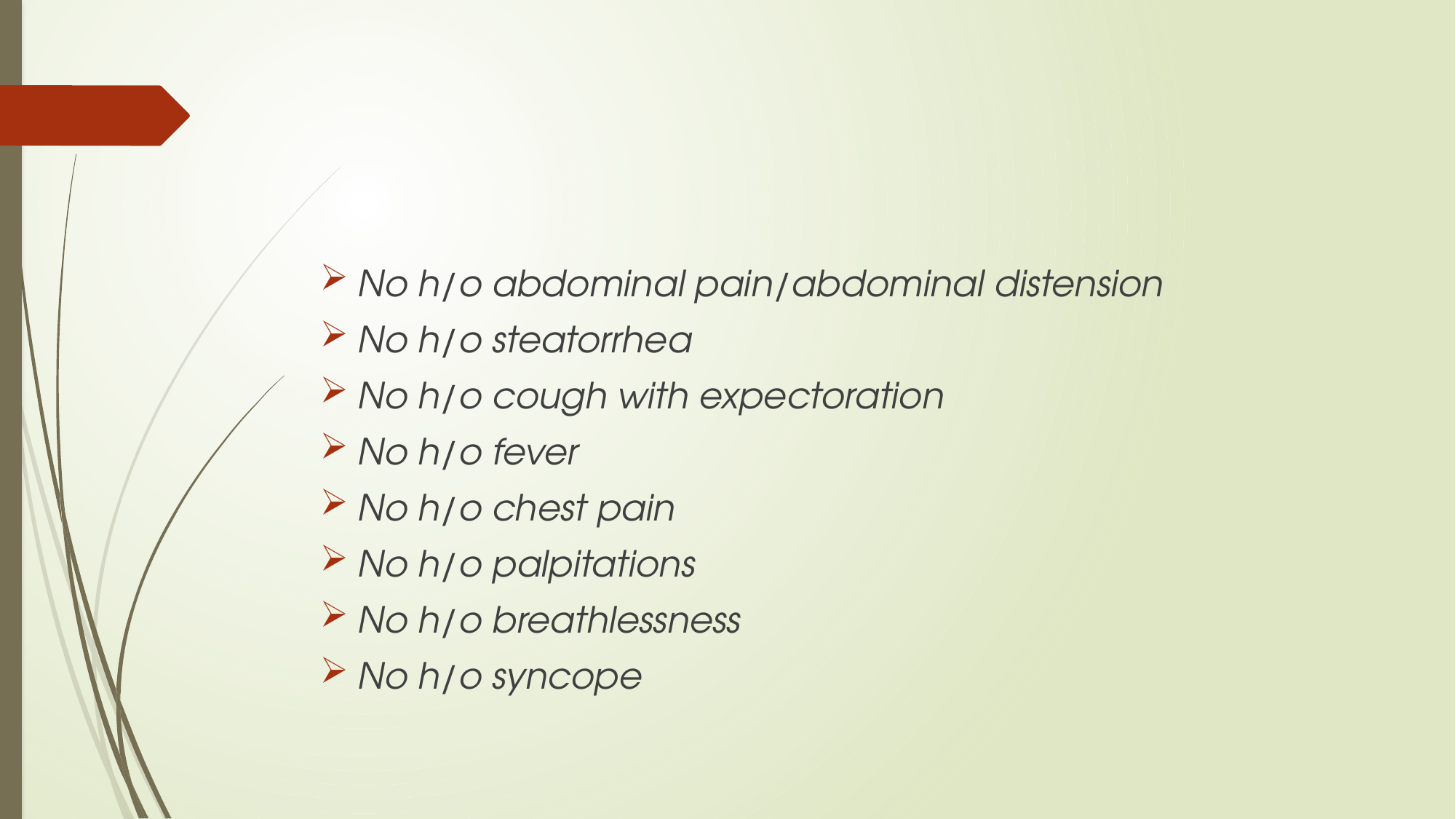

#
No h/o abdominal pain/abdominal distension
No h/o steatorrhea
No h/o cough with expectoration
No h/o fever
No h/o chest pain
No h/o palpitations
No h/o breathlessness
No h/o syncope